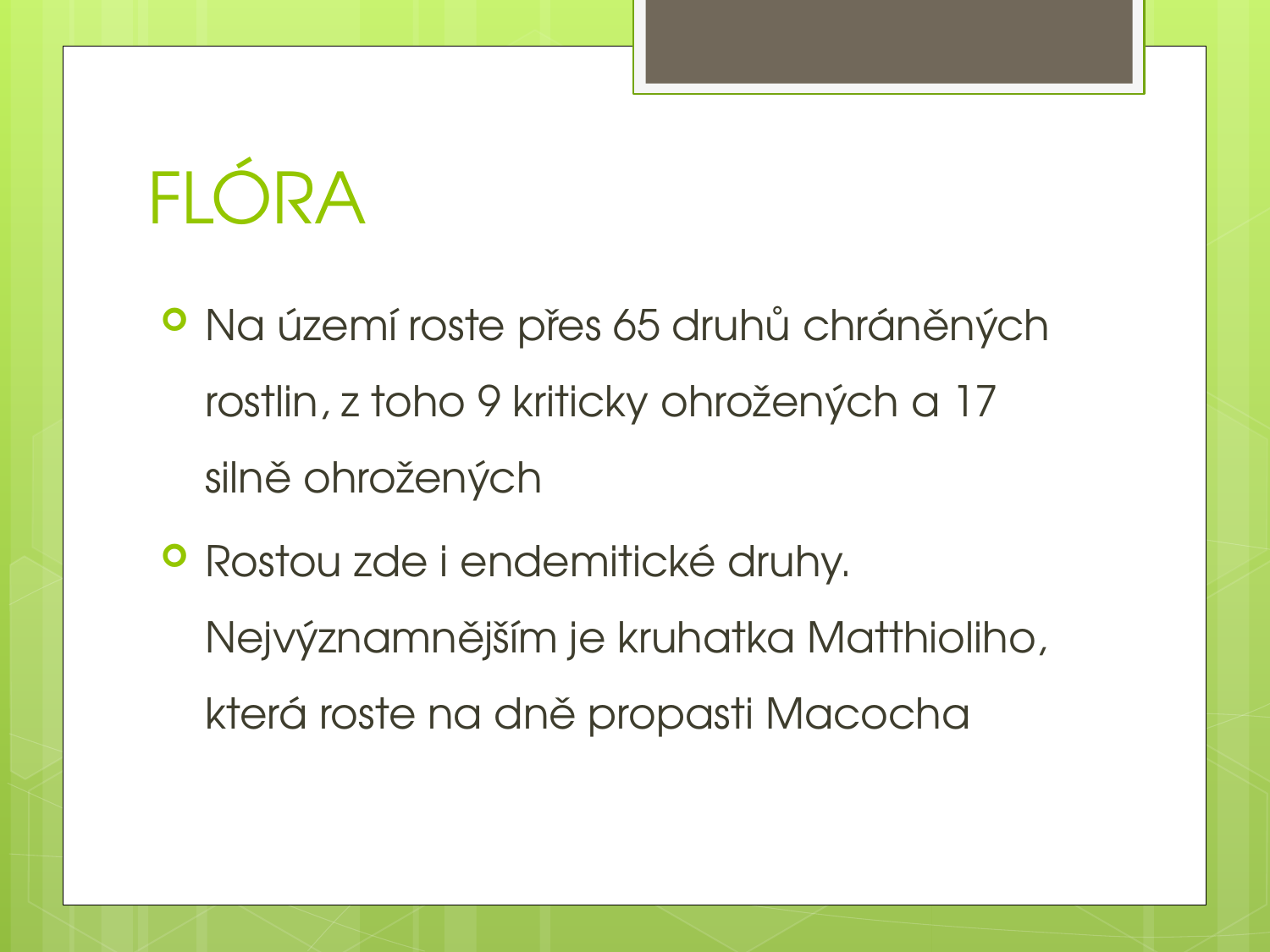

# FLÓRA
Na území roste přes 65 druhů chráněných rostlin, z toho 9 kriticky ohrožených a 17 silně ohrožených
Rostou zde i endemitické druhy. Nejvýznamnějším je kruhatka Matthioliho, která roste na dně propasti Macocha